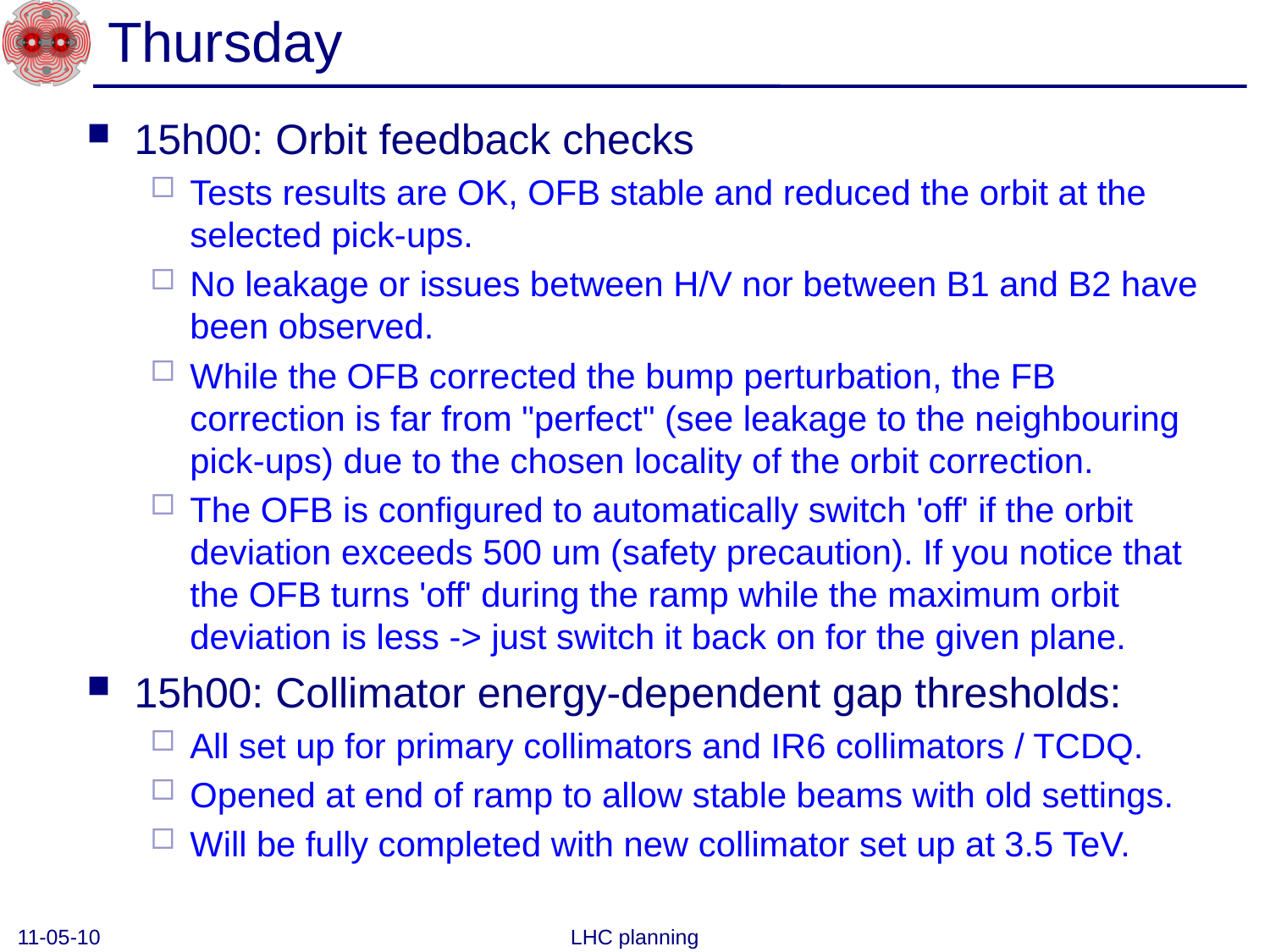

# Thursday
15h00: Orbit feedback checks
Tests results are OK, OFB stable and reduced the orbit at the selected pick-ups.
No leakage or issues between H/V nor between B1 and B2 have been observed.
While the OFB corrected the bump perturbation, the FB correction is far from "perfect" (see leakage to the neighbouring pick-ups) due to the chosen locality of the orbit correction.
The OFB is configured to automatically switch 'off' if the orbit deviation exceeds 500 um (safety precaution). If you notice that the OFB turns 'off' during the ramp while the maximum orbit deviation is less -> just switch it back on for the given plane.
15h00: Collimator energy-dependent gap thresholds:
All set up for primary collimators and IR6 collimators / TCDQ.
Opened at end of ramp to allow stable beams with old settings.
Will be fully completed with new collimator set up at 3.5 TeV.

11-05-10
LHC planning